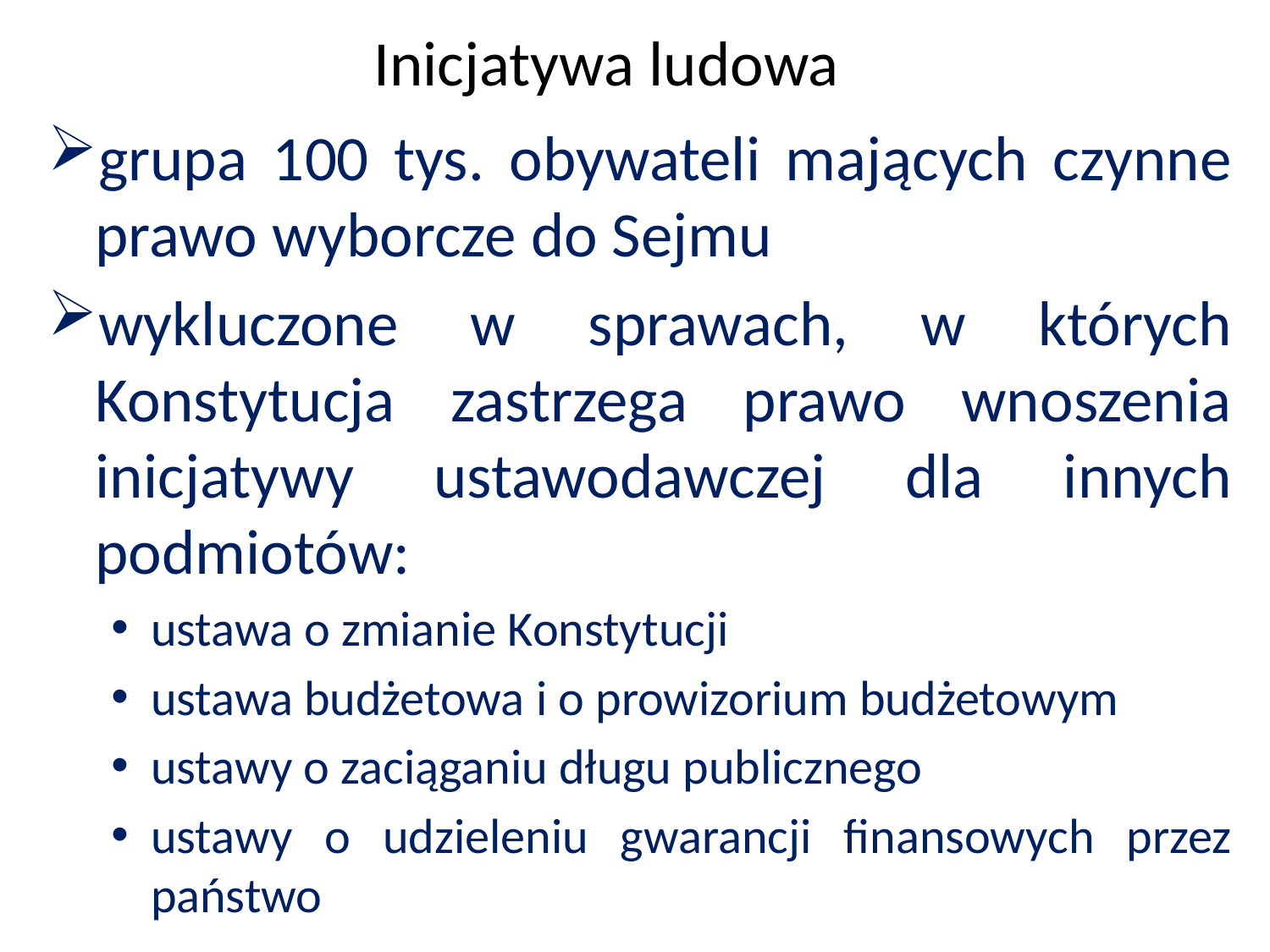

Inicjatywa ludowa

grupa 100 tys. obywateli mających czynne prawo wyborcze do Sejmu
wykluczone w sprawach, w których Konstytucja zastrzega prawo wnoszenia inicjatywy ustawodawczej dla innych podmiotów:
ustawa o zmianie Konstytucji
ustawa budżetowa i o prowizorium budżetowym
ustawy o zaciąganiu długu publicznego
ustawy o udzieleniu gwarancji finansowych przez państwo